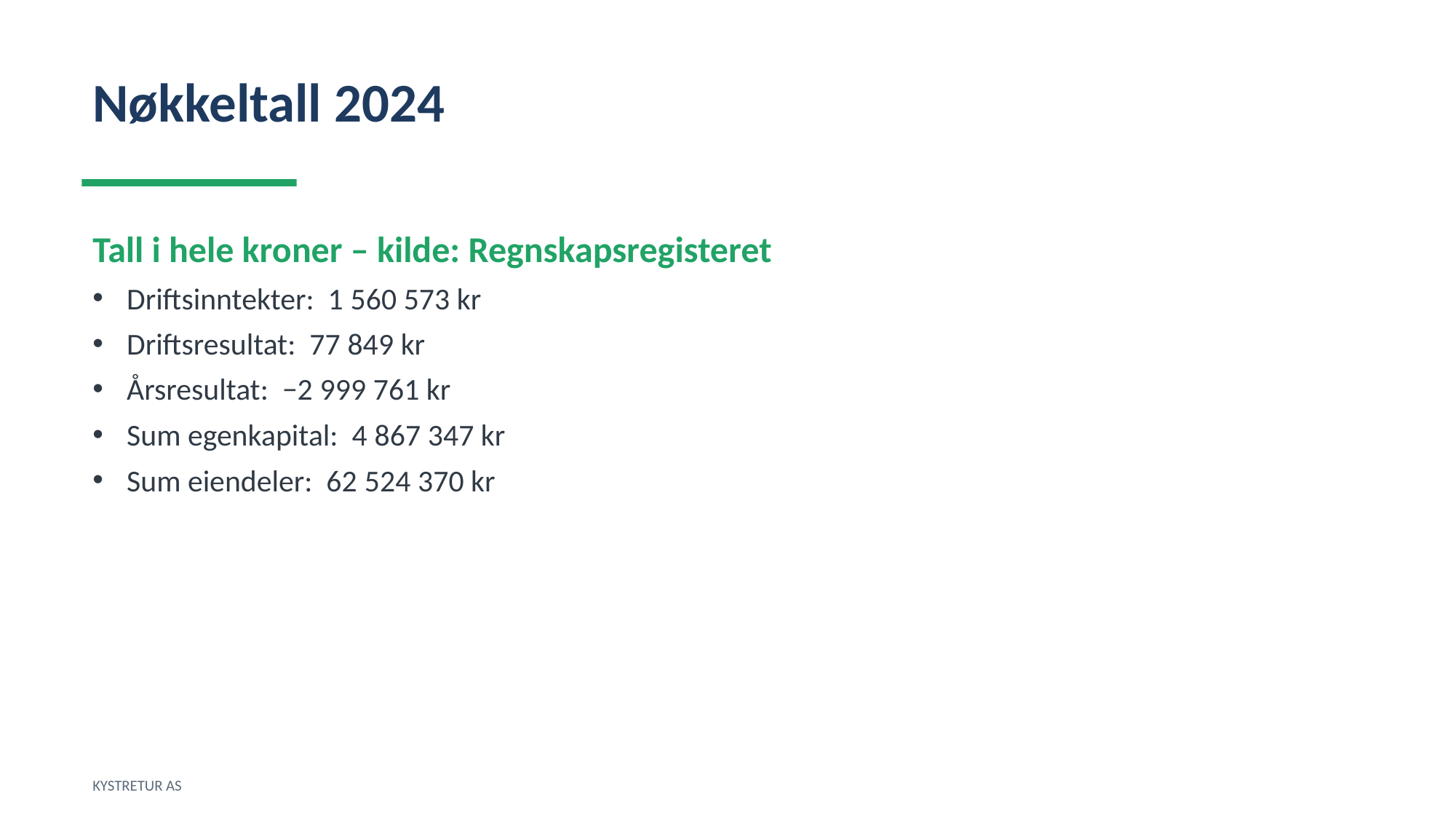

Nøkkeltall 2024

Tall i hele kroner – kilde: Regnskapsregisteret
Driftsinntekter:  1 560 573 kr
Driftsresultat:  77 849 kr
Årsresultat:  −2 999 761 kr
Sum egenkapital:  4 867 347 kr
Sum eiendeler:  62 524 370 kr
KYSTRETUR AS